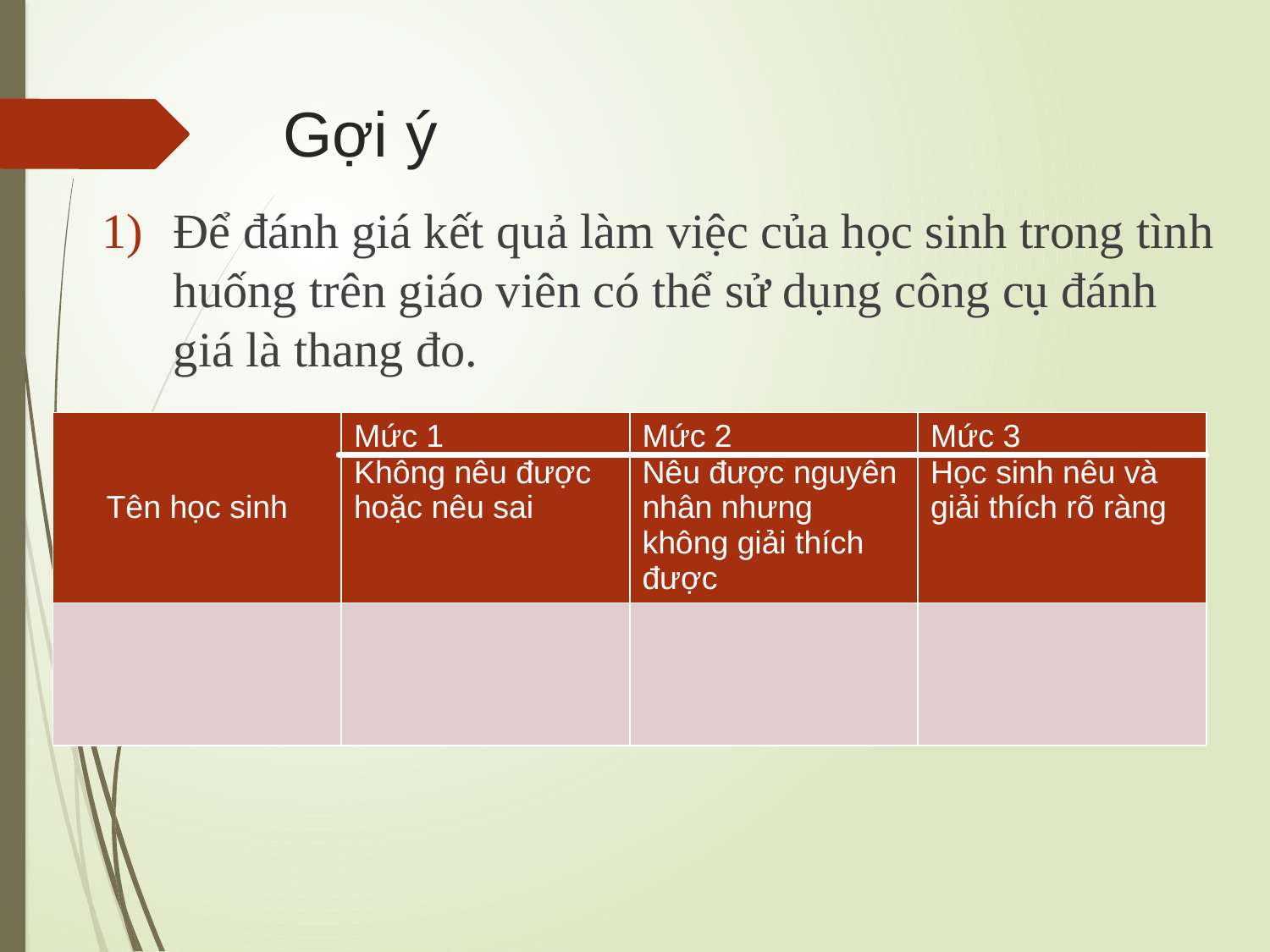

# Gợi ý
Để đánh giá kết quả làm việc của học sinh trong tình huống trên giáo viên có thể sử dụng công cụ đánh giá là thang đo.

| Tên học sinh | Mức 1 Không nêu được hoặc nêu sai | Mức 2 Nêu được nguyên nhân nhưng không giải thích được | Mức 3 Học sinh nêu và giải thích rõ ràng |
| --- | --- | --- | --- |
|  |  |  |  |